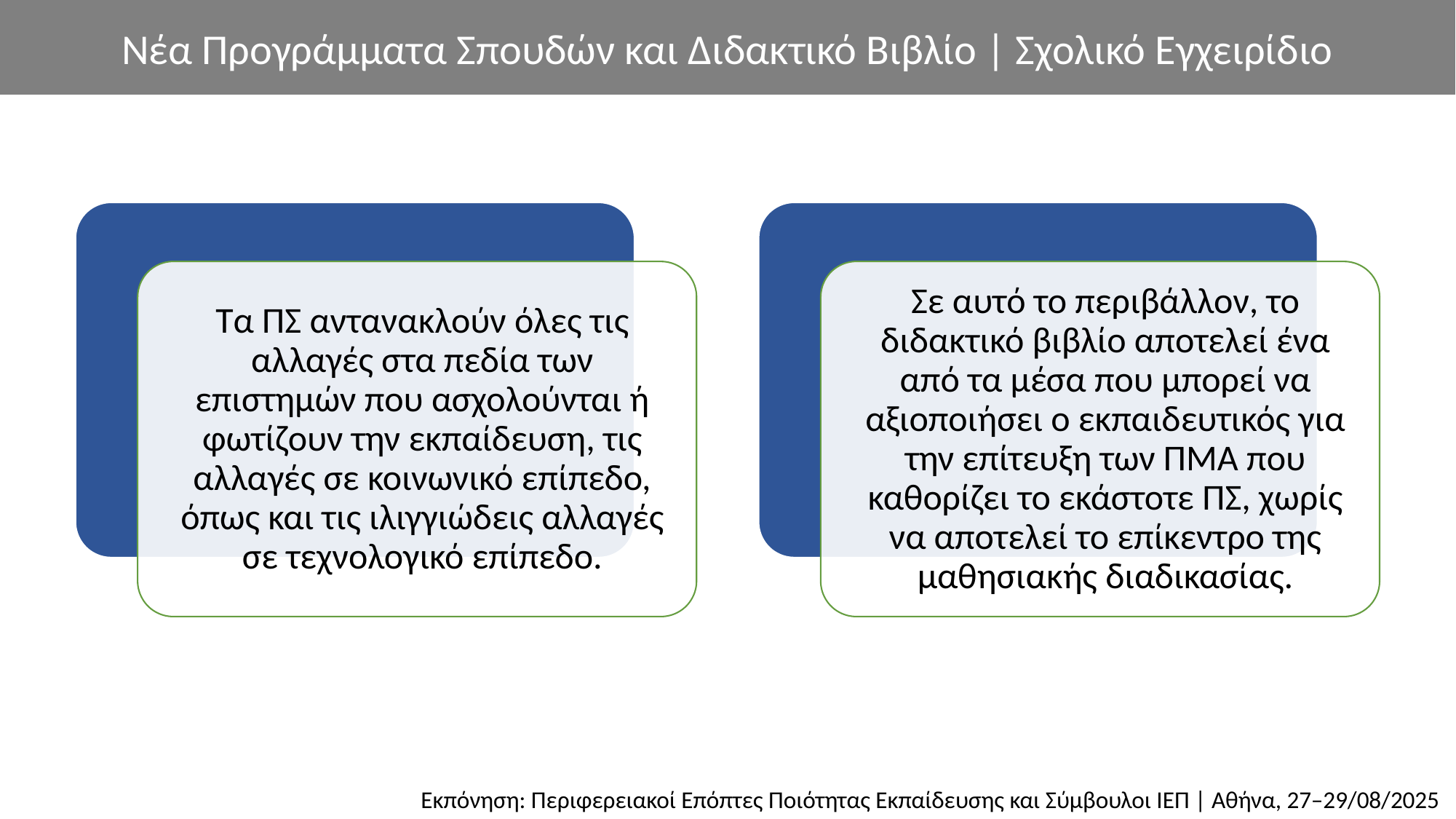

Νέα Προγράμματα Σπουδών και Διδακτικό Βιβλίο | Σχολικό Εγχειρίδιο
Τα ΠΣ αντανακλούν όλες τις αλλαγές στα πεδία των επιστημών που ασχολούνται ή φωτίζουν την εκπαίδευση, τις αλλαγές σε κοινωνικό επίπεδο, όπως και τις ιλιγγιώδεις αλλαγές σε τεχνολογικό επίπεδο.
Σε αυτό το περιβάλλον, το διδακτικό βιβλίο αποτελεί ένα από τα μέσα που μπορεί να αξιοποιήσει ο εκπαιδευτικός για την επίτευξη των ΠΜΑ που καθορίζει το εκάστοτε ΠΣ, χωρίς να αποτελεί το επίκεντρο της μαθησιακής διαδικασίας.
Εκπόνηση: Περιφερειακοί Επόπτες Ποιότητας Εκπαίδευσης και Σύμβουλοι ΙΕΠ | Αθήνα, 27–29/08/2025